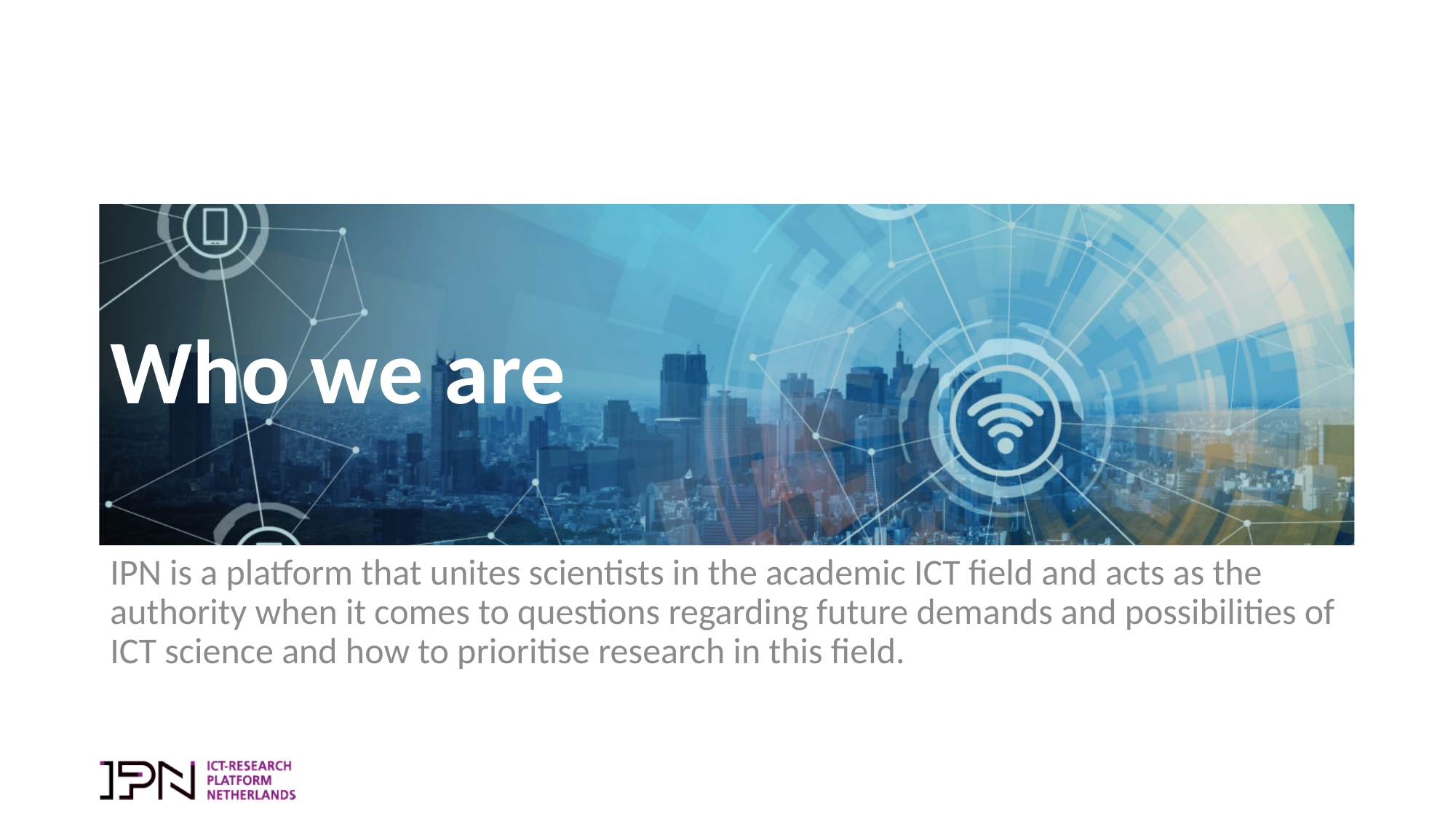

# Who we are
IPN is a platform that unites scientists in the academic ICT field and acts as the authority when it comes to questions regarding future demands and possibilities of ICT science and how to prioritise research in this field.